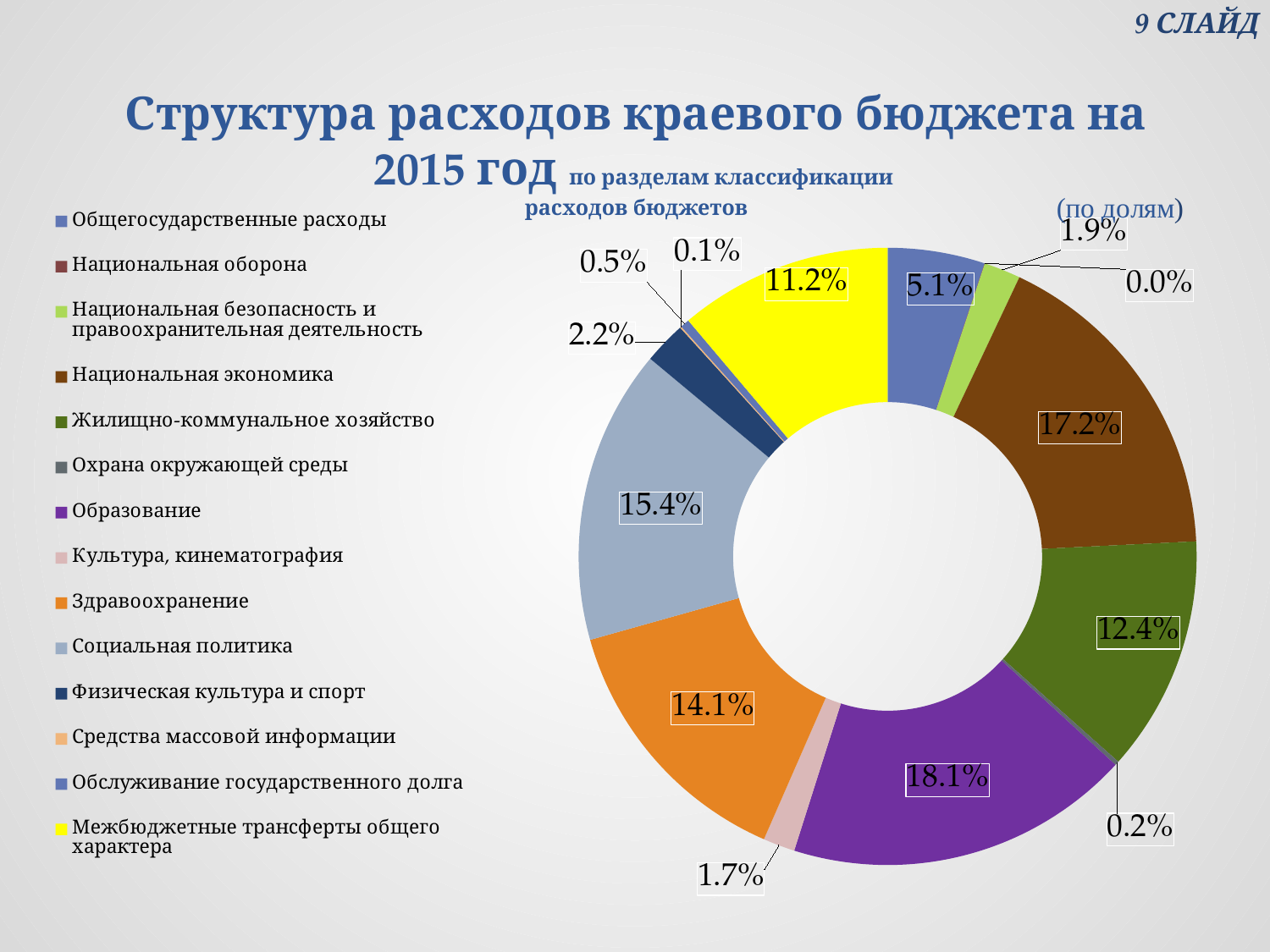

9 СЛАЙД
# Структура расходов краевого бюджета на 2015 год по разделам классификации расходов бюджетов

### Chart

| Category | Продажи |
|---|---|
| Общегосударственные расходы | 0.05080953166000357 |
| Национальная оборона | 0.00020092321642006347 |
| Национальная безопасность и правоохранительная деятельность | 0.019151245380483316 |
| Национальная экономика | 0.17206239953839178 |
| Жилищно-коммунальное хозяйство | 0.12361242770198795 |
| Охрана окружающей среды | 0.0021706576543158995 |
| Образование | 0.18084635041008945 |
| Культура, кинематография | 0.016671475085521165 |
| Здравоохранение | 0.1408866724367693 |
| Социальная политика | 0.15418881973924634 |
| Физическая культура и спорт | 0.022264696588770283 |
| Средства массовой информации | 0.000815713912816497 |
| Обслуживание государственного долга | 0.004760334665952273 |
| Межбюджетные трансферты общего характера | 0.11155875200923217 |